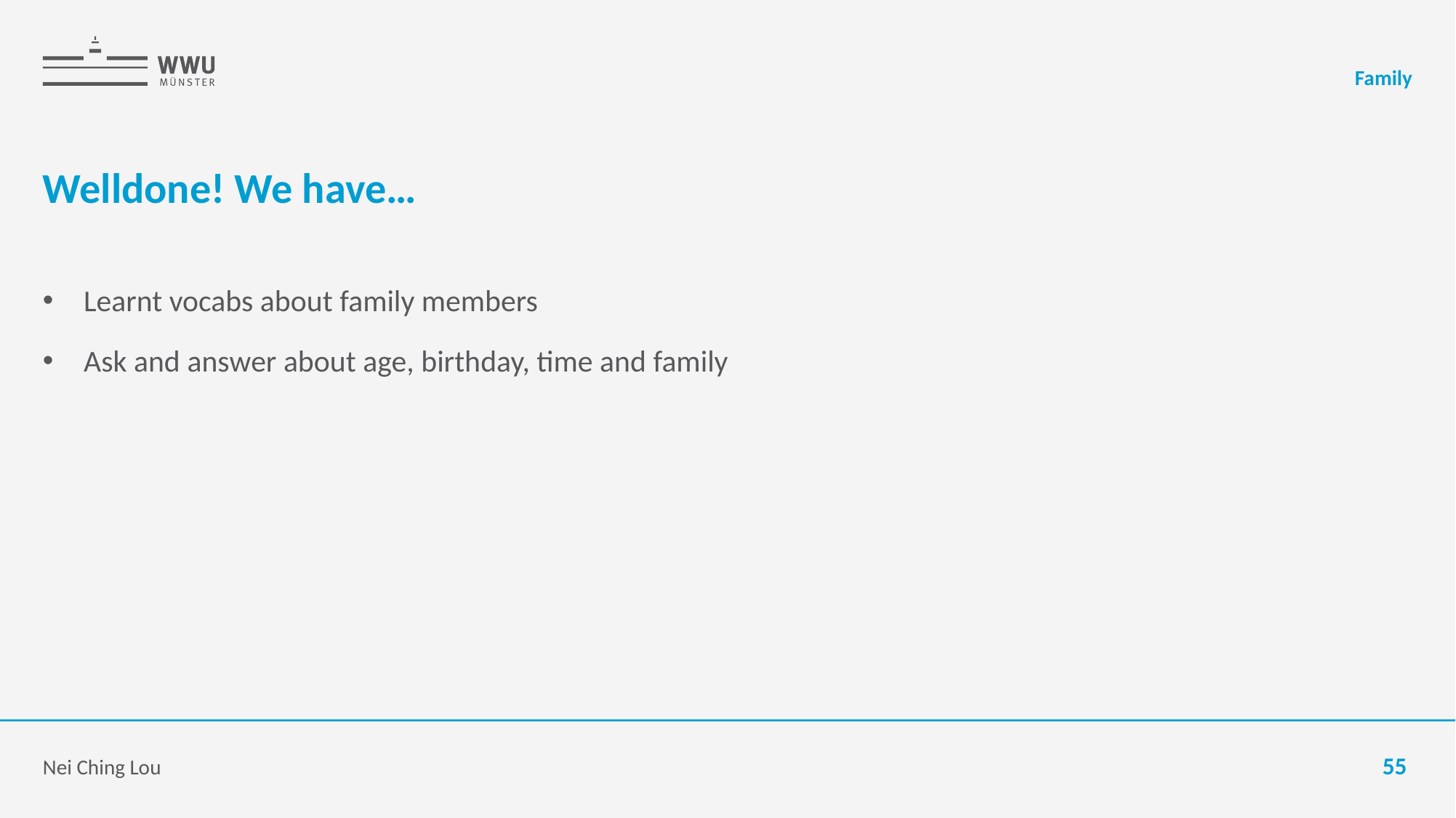

Family
# Welldone! We have…
Learnt vocabs about family members
Ask and answer about age, birthday, time and family
Nei Ching Lou
55